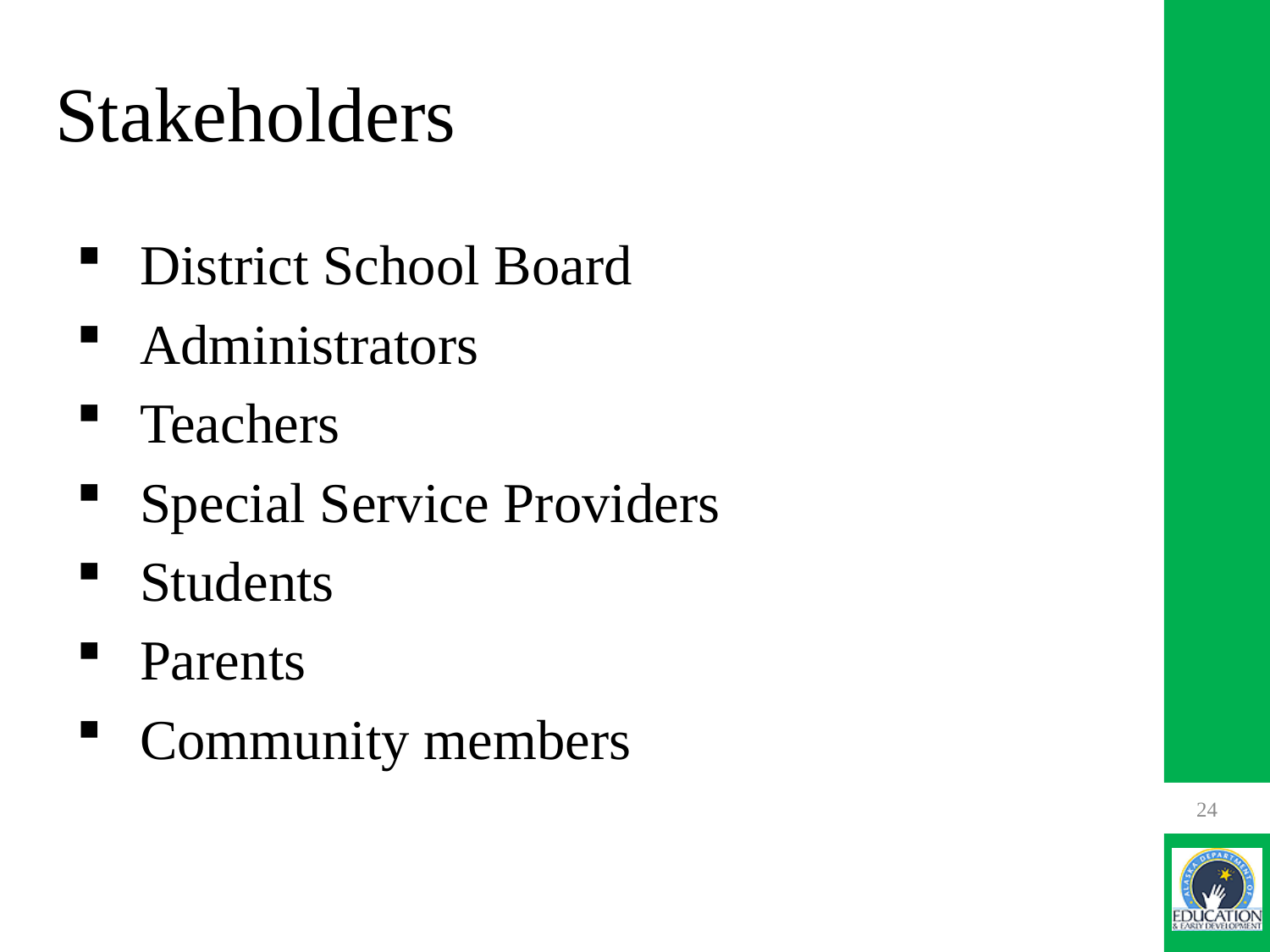

# Stakeholders
District School Board
Administrators
Teachers
Special Service Providers
Students
Parents
Community members

24